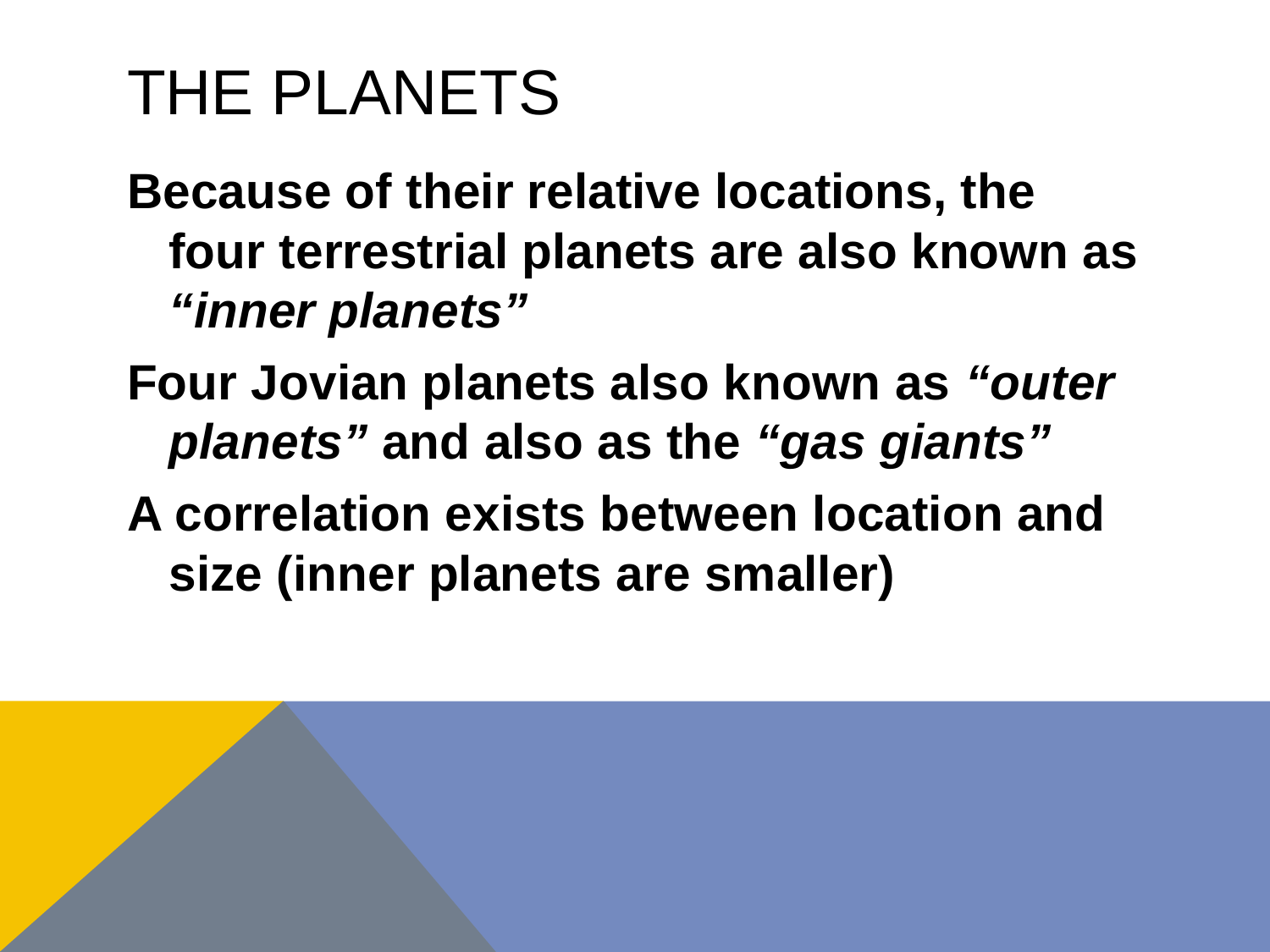

# The Planets
Because of their relative locations, the four terrestrial planets are also known as “inner planets”
Four Jovian planets also known as “outer planets” and also as the “gas giants”
A correlation exists between location and size (inner planets are smaller)